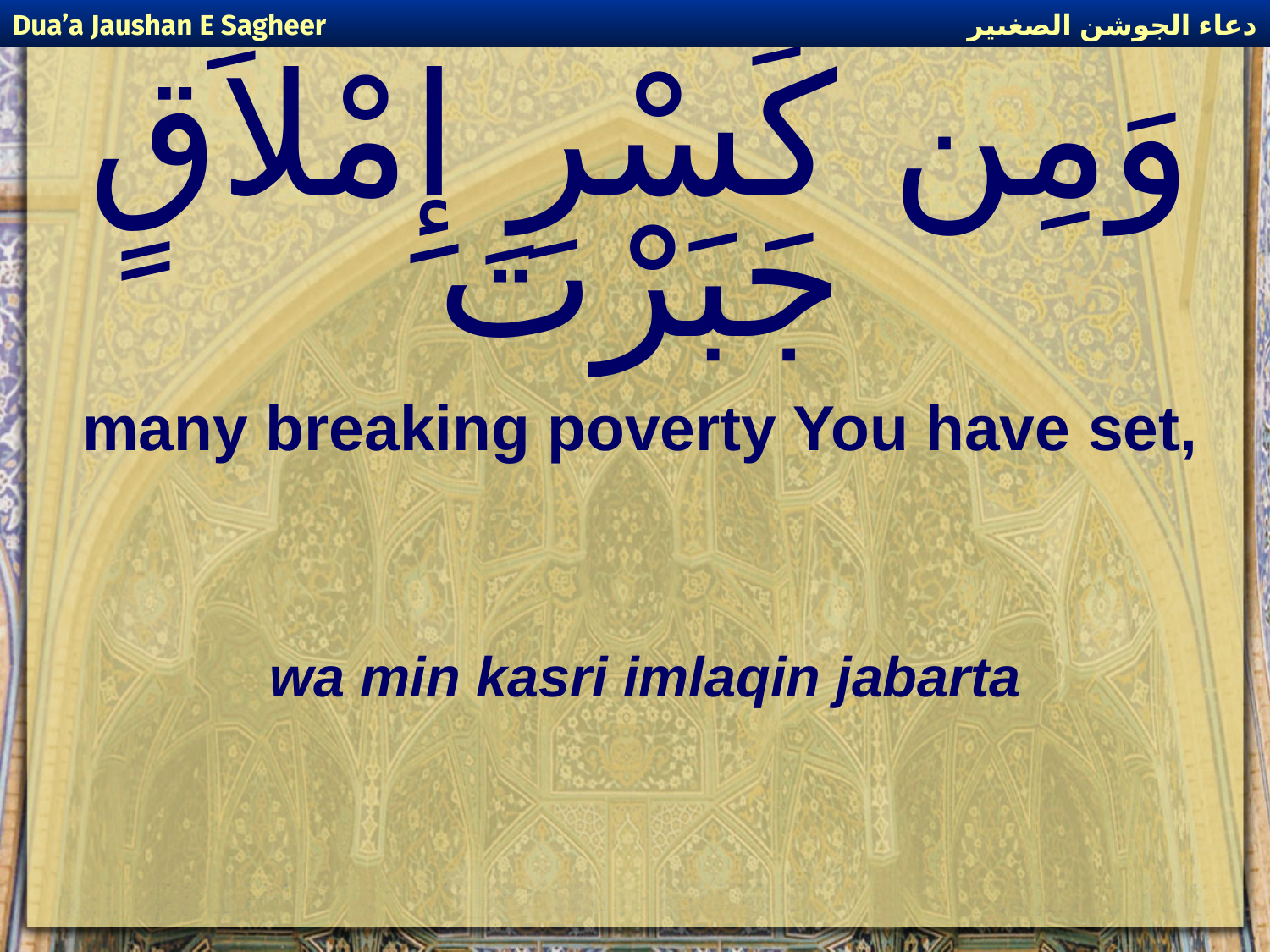

دعاء الجوشن الصغىير
Dua’a Jaushan E Sagheer
# وَمِن كَسْرِ إِمْلاَقٍ جَبَرْتَ
many breaking poverty You have set,
wa min kasri imlaqin jabarta